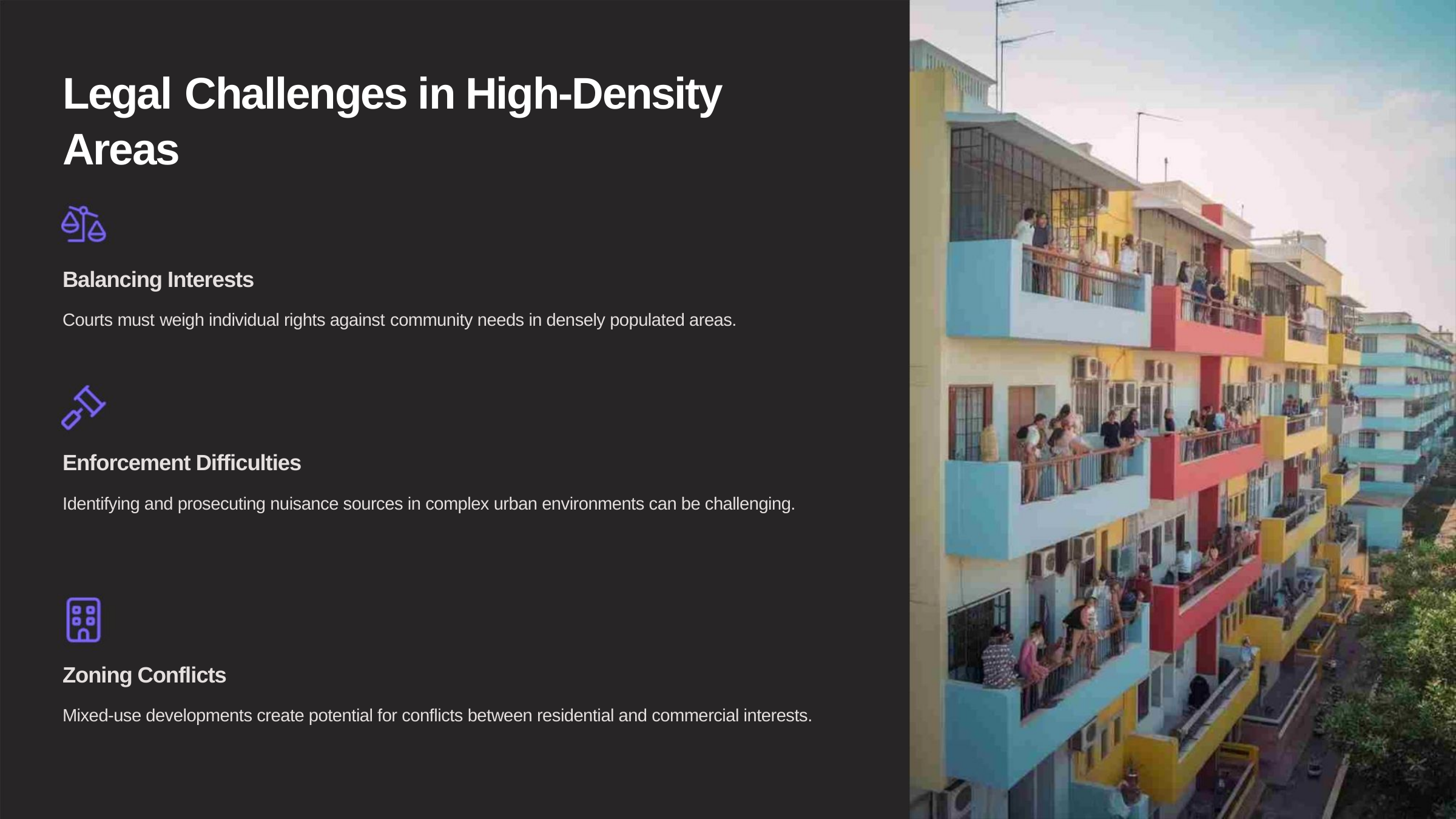

Legal Challenges in High-Density
Areas
Balancing Interests
Courts must weigh individual rights against community needs in densely populated areas.
Enforcement Difficulties
Identifying and prosecuting nuisance sources in complex urban environments can be challenging.
Zoning Conflicts
Mixed-use developments create potential for conflicts between residential and commercial interests.